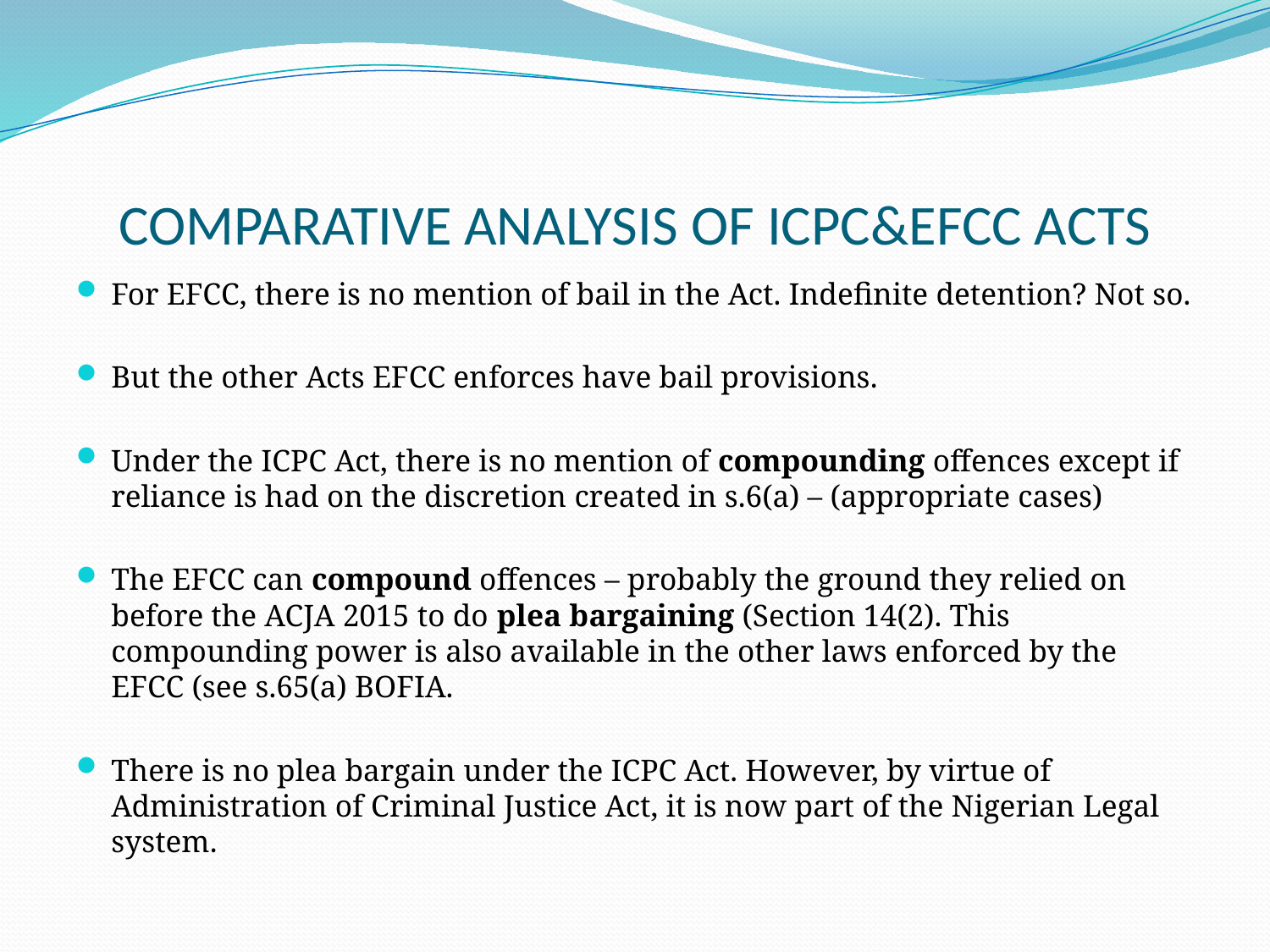

# COMPARATIVE ANALYSIS OF ICPC&EFCC ACTS
For EFCC, there is no mention of bail in the Act. Indefinite detention? Not so.

But the other Acts EFCC enforces have bail provisions.

Under the ICPC Act, there is no mention of compounding offences except if reliance is had on the discretion created in s.6(a) – (appropriate cases)

The EFCC can compound offences – probably the ground they relied on before the ACJA 2015 to do plea bargaining (Section 14(2). This compounding power is also available in the other laws enforced by the EFCC (see s.65(a) BOFIA.

There is no plea bargain under the ICPC Act. However, by virtue of Administration of Criminal Justice Act, it is now part of the Nigerian Legal system.